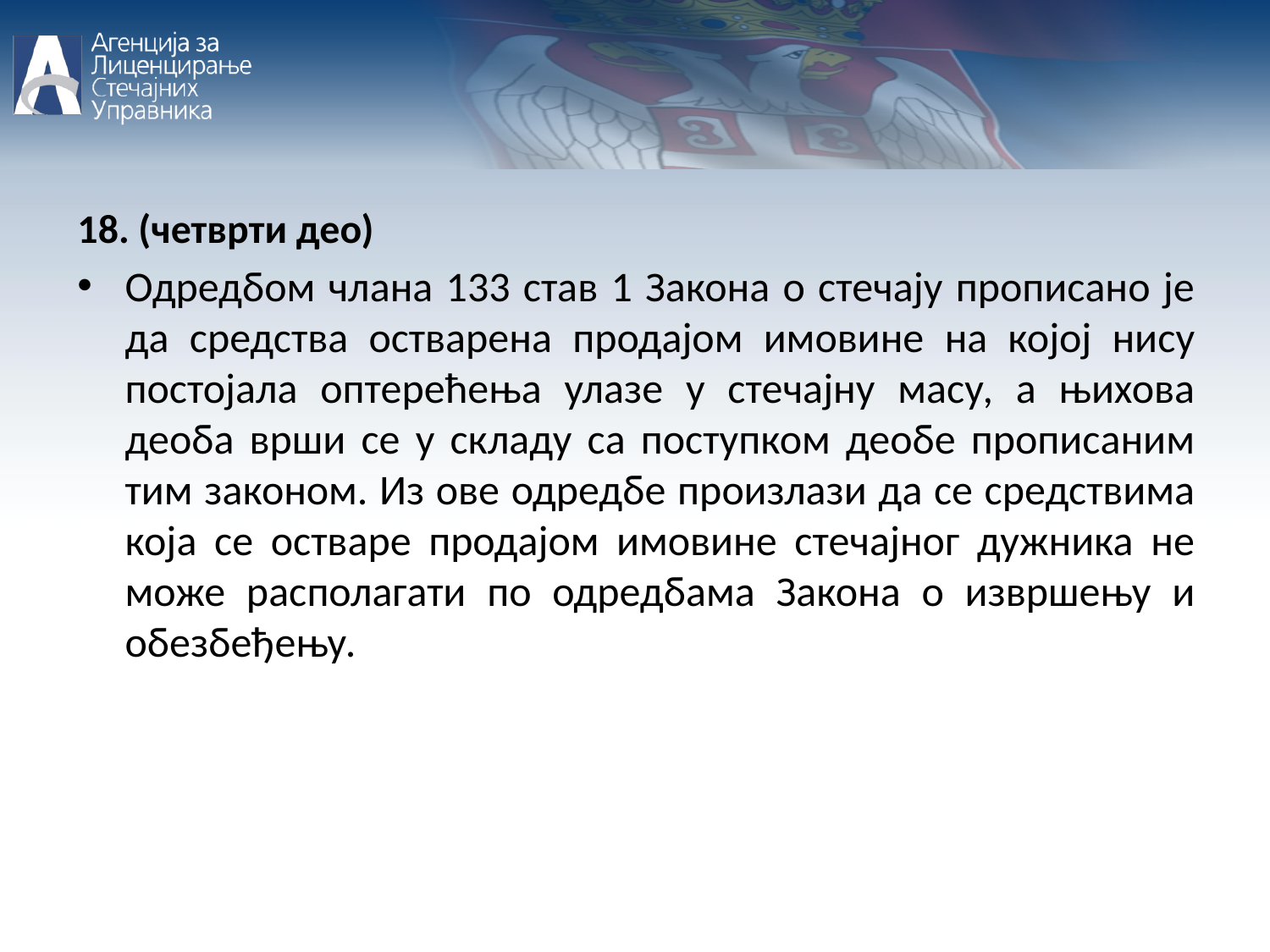

18. (четврти део)
Одредбом члана 133 став 1 Закона о стечају прописано је да средства остварена продајом имовине на којој нису постојала оптерећења улазе у стечајну масу, а њихова деоба врши се у складу са поступком деобе прописаним тим законом. Из ове одредбе произлази да се средствима која се остваре продајом имовине стечајног дужника не може располагати по одредбама Закона о извршењу и обезбеђењу.